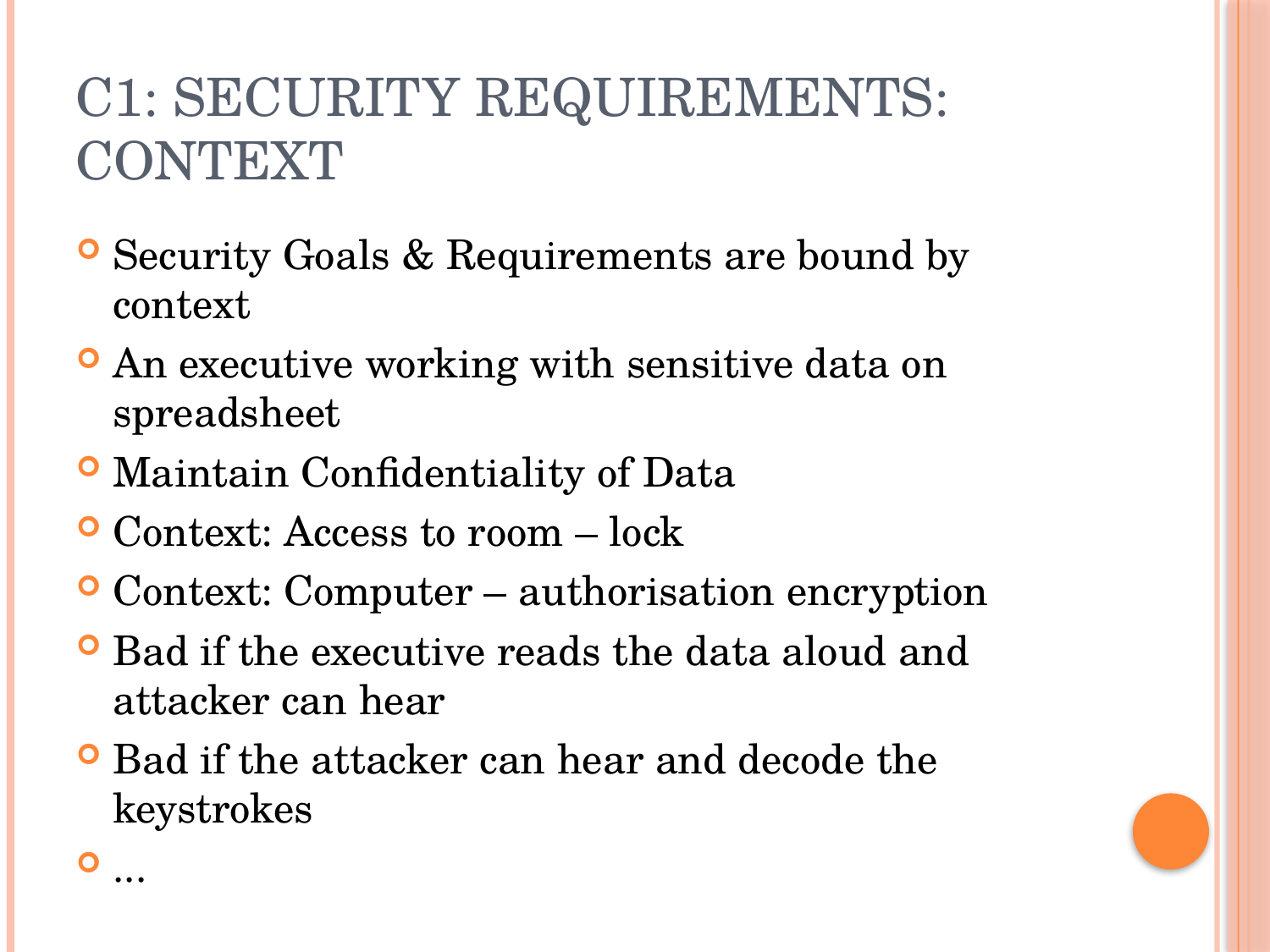

# C1: Security Requirements: Context
Security Goals & Requirements are bound by context
An executive working with sensitive data on spreadsheet
Maintain Confidentiality of Data
Context: Access to room – lock
Context: Computer – authorisation encryption
Bad if the executive reads the data aloud and attacker can hear
Bad if the attacker can hear and decode the keystrokes
...